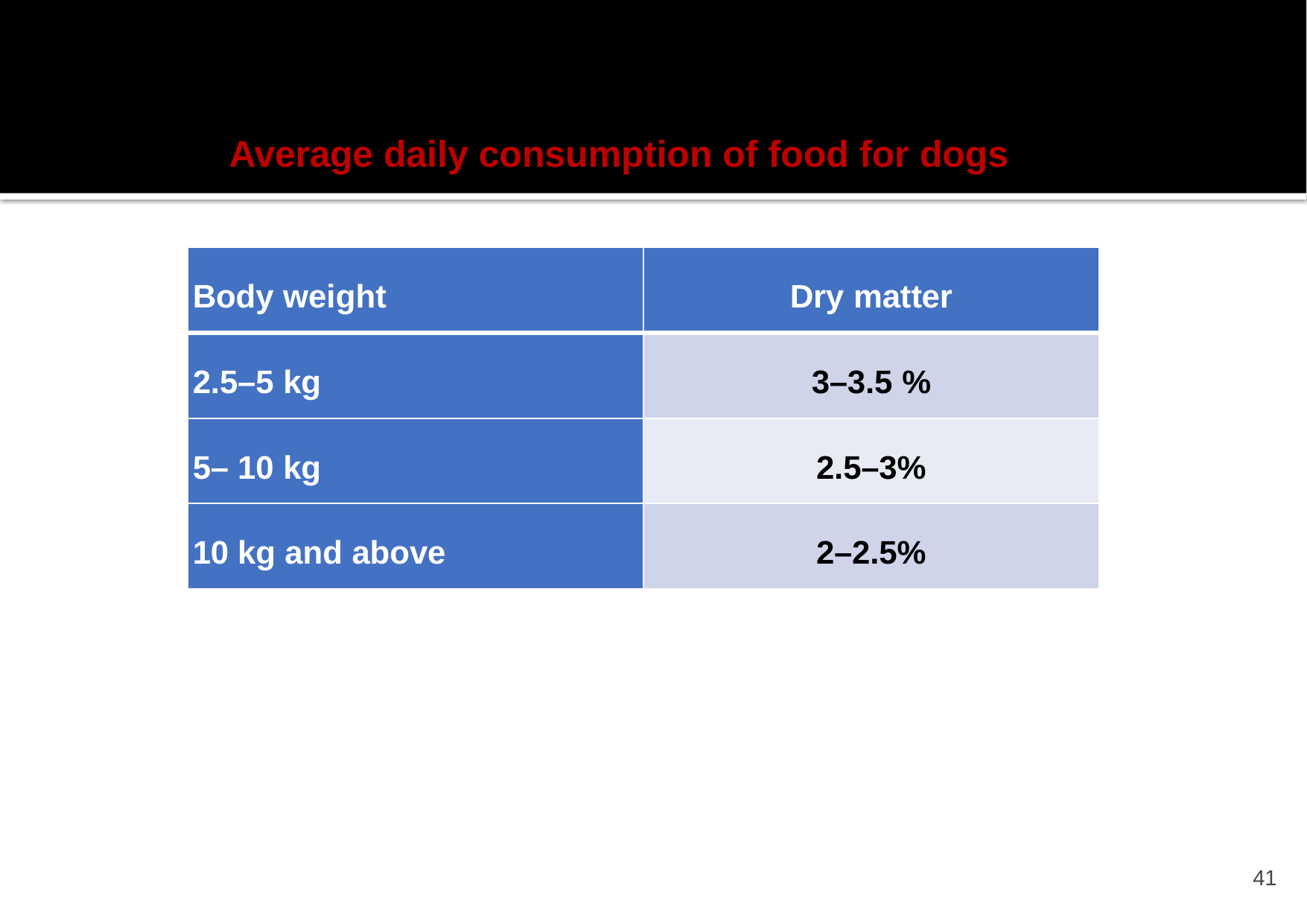

# Average daily consumption of food for dogs
| Body weight | Dry matter |
| --- | --- |
| 2.5–5 kg | 3–3.5 % |
| 5– 10 kg | 2.5–3% |
| 10 kg and above | 2–2.5% |
41